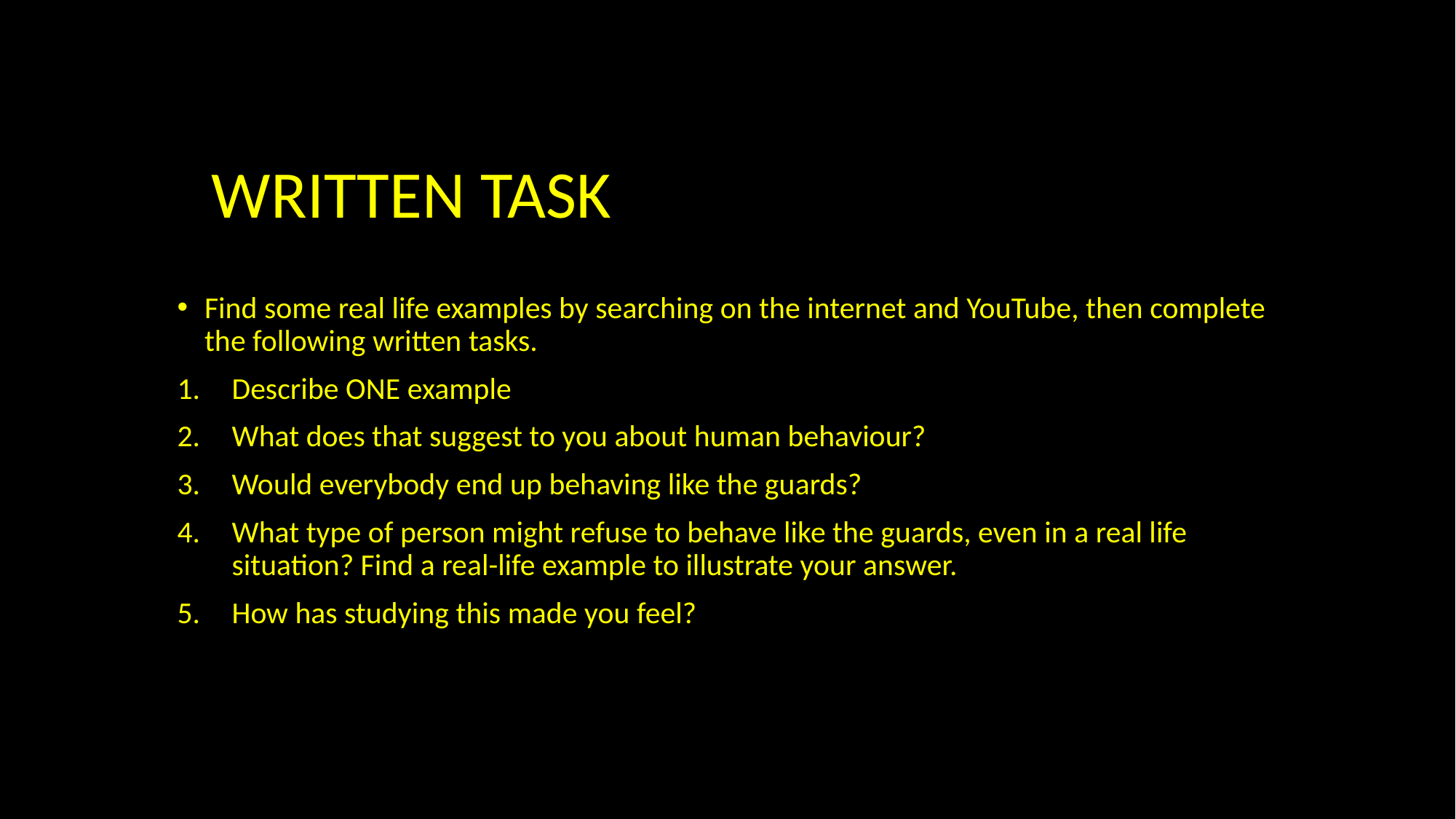

# WRITTEN TASK
Find some real life examples by searching on the internet and YouTube, then complete the following written tasks.
Describe ONE example
What does that suggest to you about human behaviour?
Would everybody end up behaving like the guards?
What type of person might refuse to behave like the guards, even in a real life situation? Find a real-life example to illustrate your answer.
How has studying this made you feel?